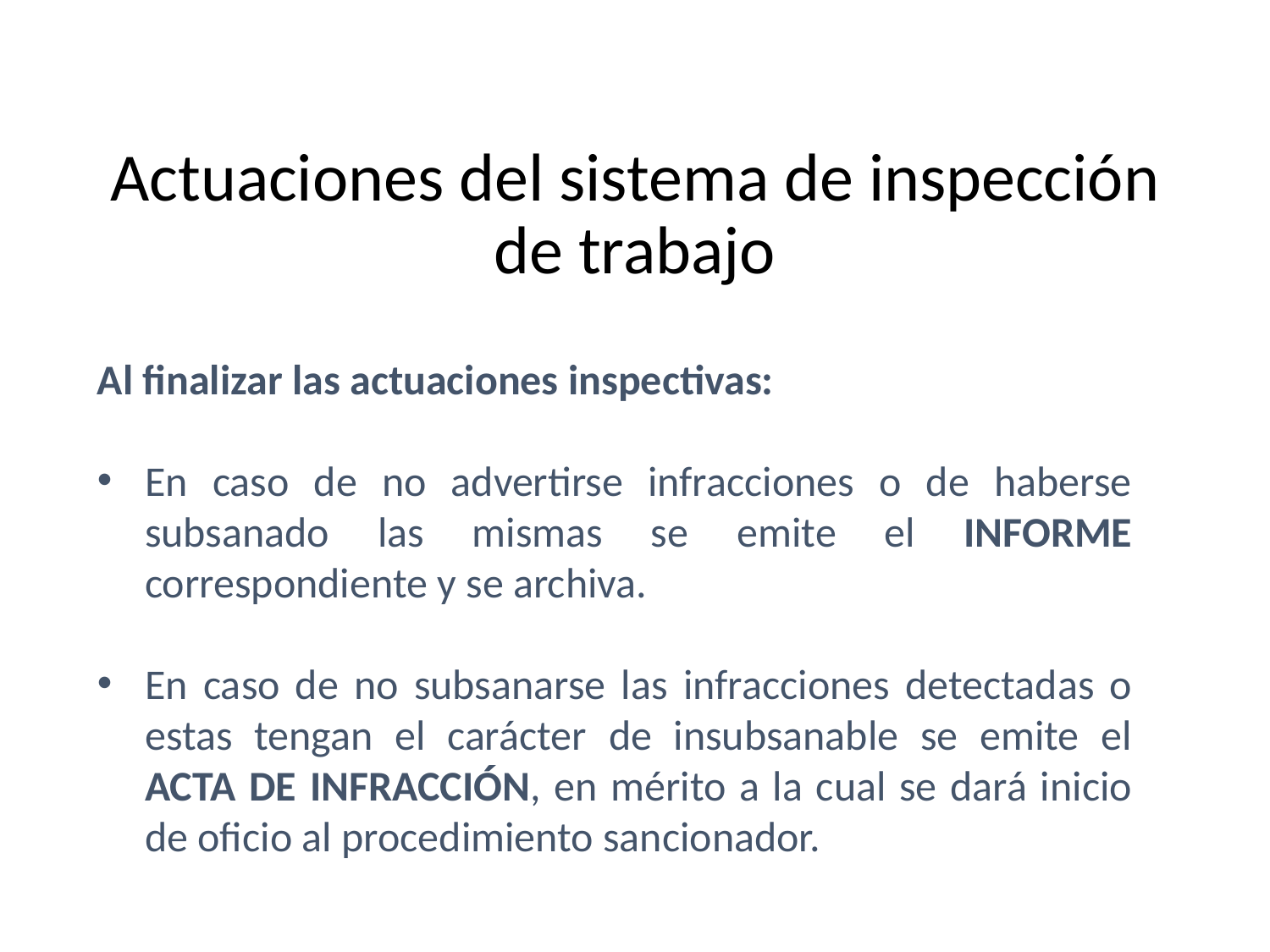

Actuaciones del sistema de inspección de trabajo
Al finalizar las actuaciones inspectivas:

En caso de no advertirse infracciones o de haberse subsanado las mismas se emite el INFORME correspondiente y se archiva.

En caso de no subsanarse las infracciones detectadas o estas tengan el carácter de insubsanable se emite el ACTA DE INFRACCIÓN, en mérito a la cual se dará inicio de oficio al procedimiento sancionador.